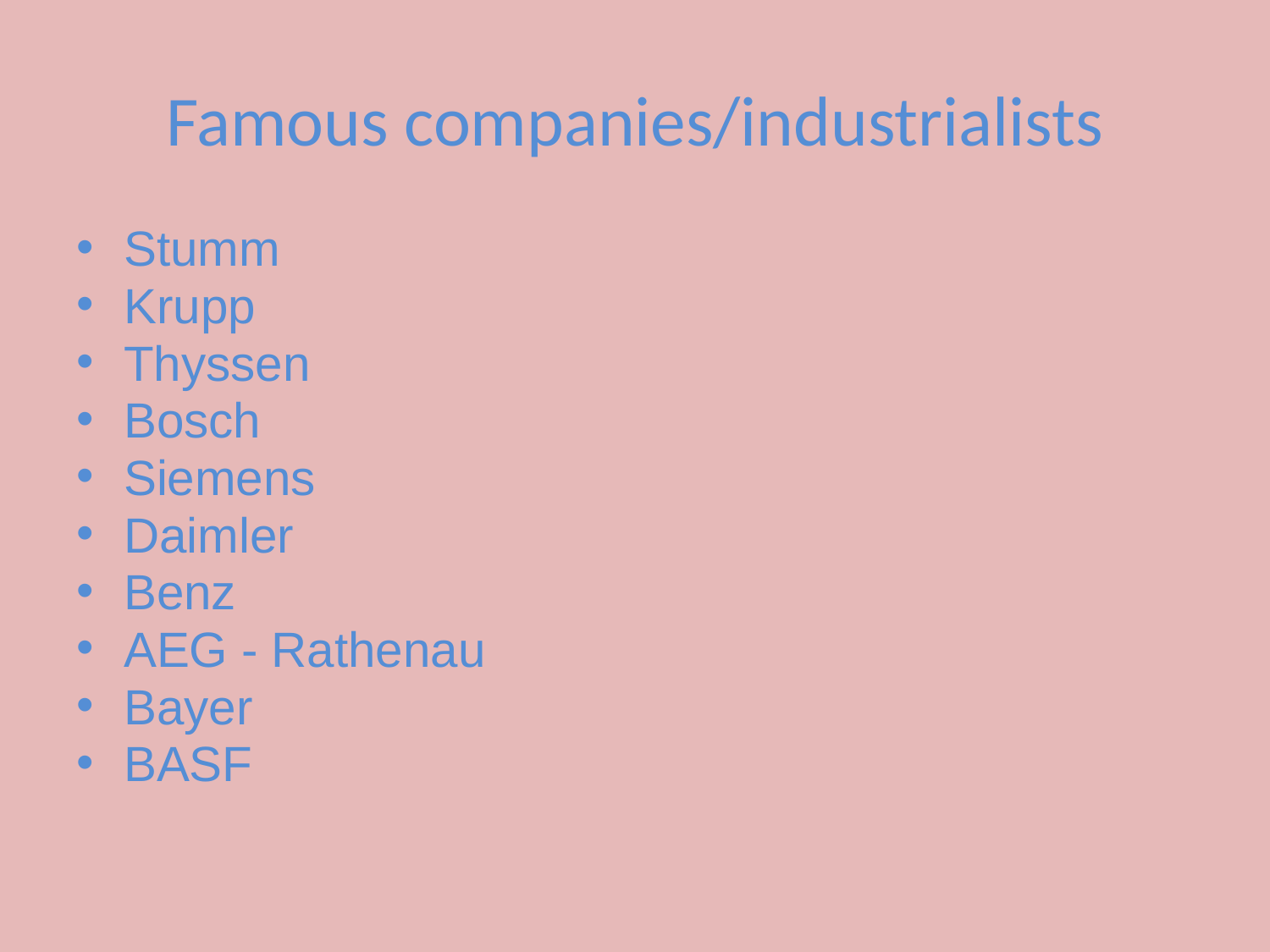

# Famous companies/industrialists
Stumm
Krupp
Thyssen
Bosch
Siemens
Daimler
Benz
AEG - Rathenau
Bayer
BASF